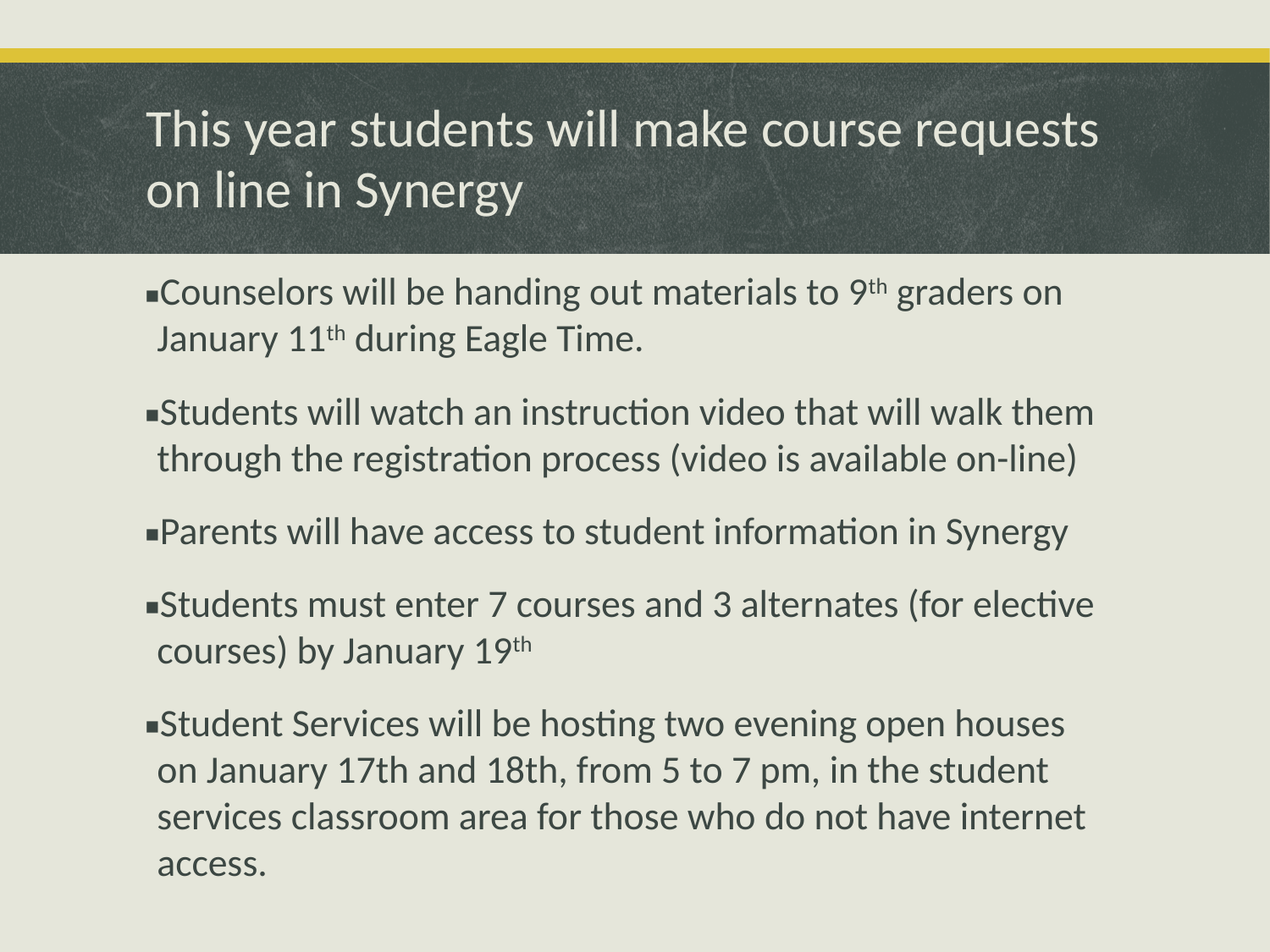

# This year students will make course requests on line in Synergy
Counselors will be handing out materials to 9th graders on January 11th during Eagle Time.
Students will watch an instruction video that will walk them through the registration process (video is available on-line)
Parents will have access to student information in Synergy
Students must enter 7 courses and 3 alternates (for elective courses) by January 19th
Student Services will be hosting two evening open houses on January 17th and 18th, from 5 to 7 pm, in the student services classroom area for those who do not have internet access.